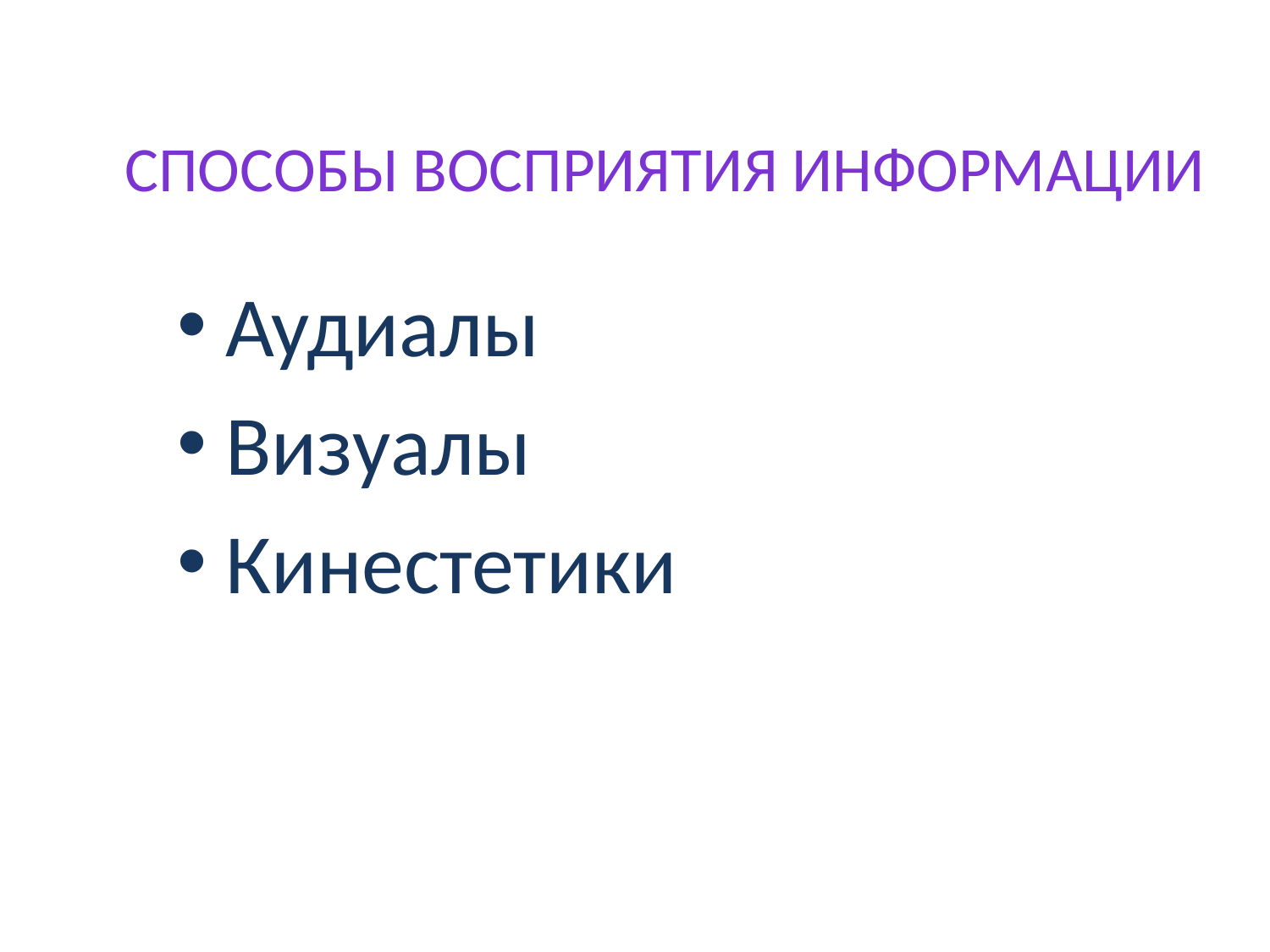

# Способы восприятия информации
Аудиалы
Визуалы
Кинестетики